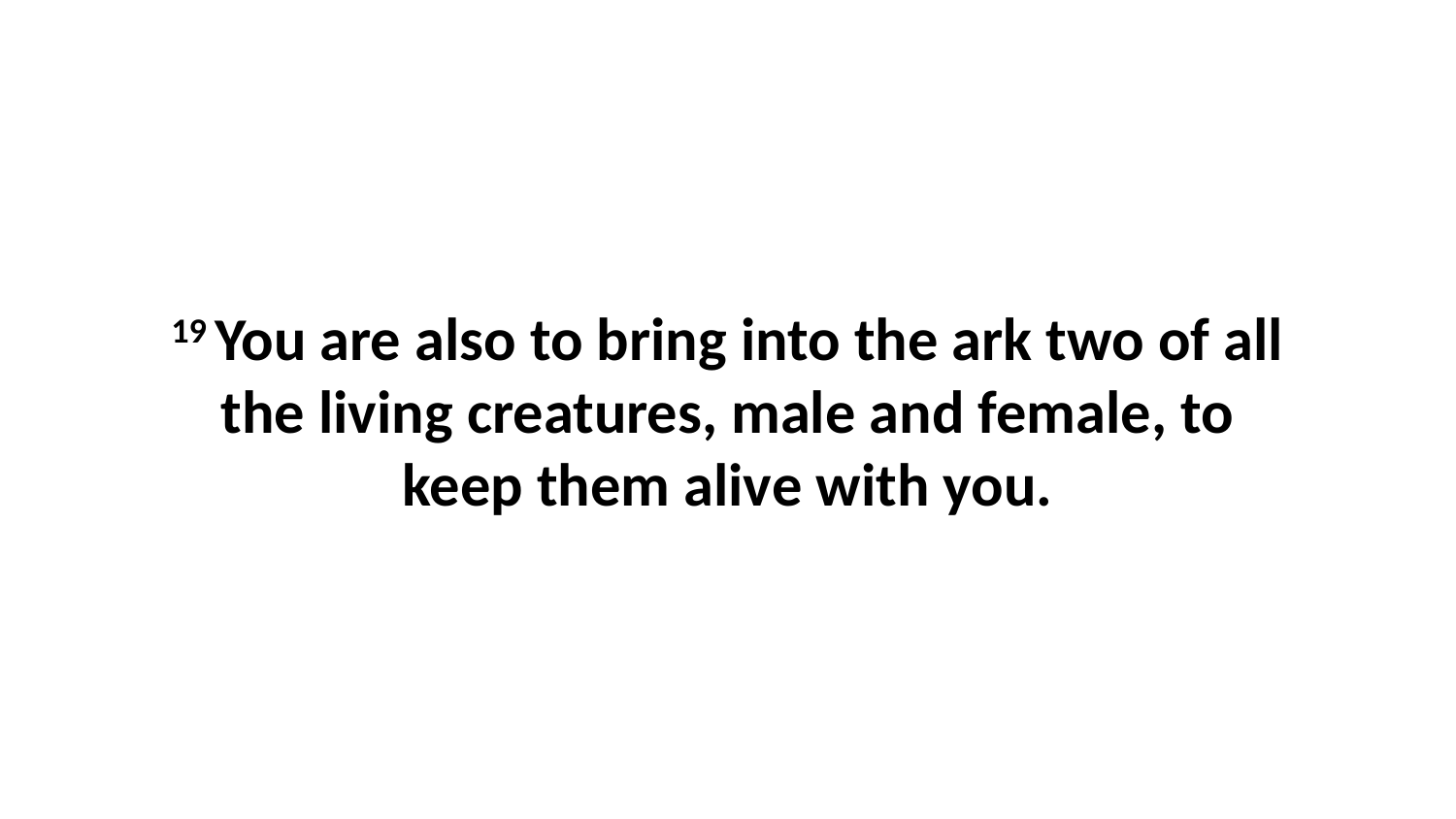

19 You are also to bring into the ark two of all the living creatures, male and female, to keep them alive with you.